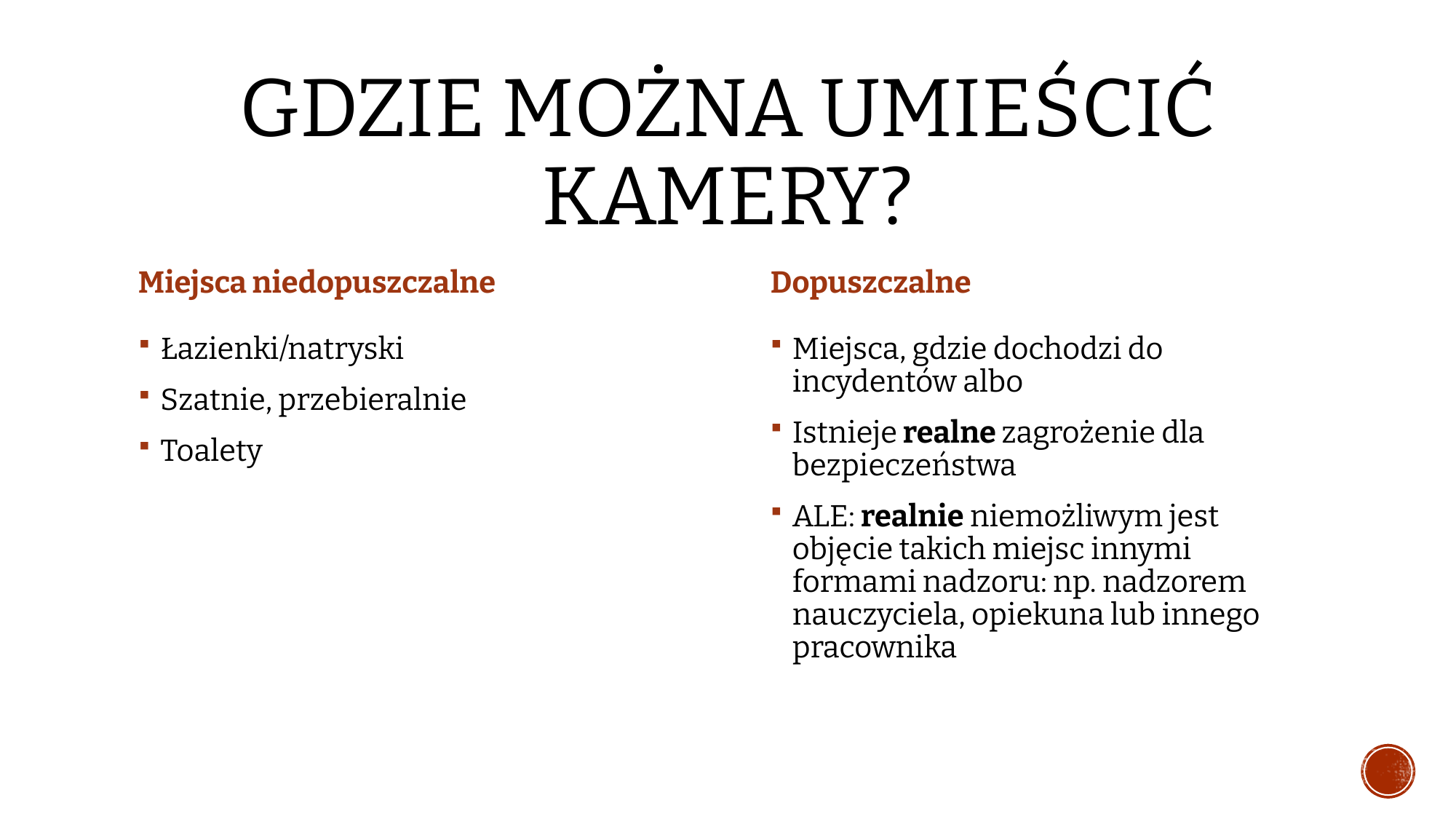

# Gdzie można umieścić kamery?
Miejsca niedopuszczalne
Dopuszczalne
Łazienki/natryski
Szatnie, przebieralnie
Toalety

Miejsca, gdzie dochodzi do incydentów albo
Istnieje realne zagrożenie dla bezpieczeństwa
ALE: realnie niemożliwym jest objęcie takich miejsc innymi formami nadzoru: np. nadzorem nauczyciela, opiekuna lub innego pracownika